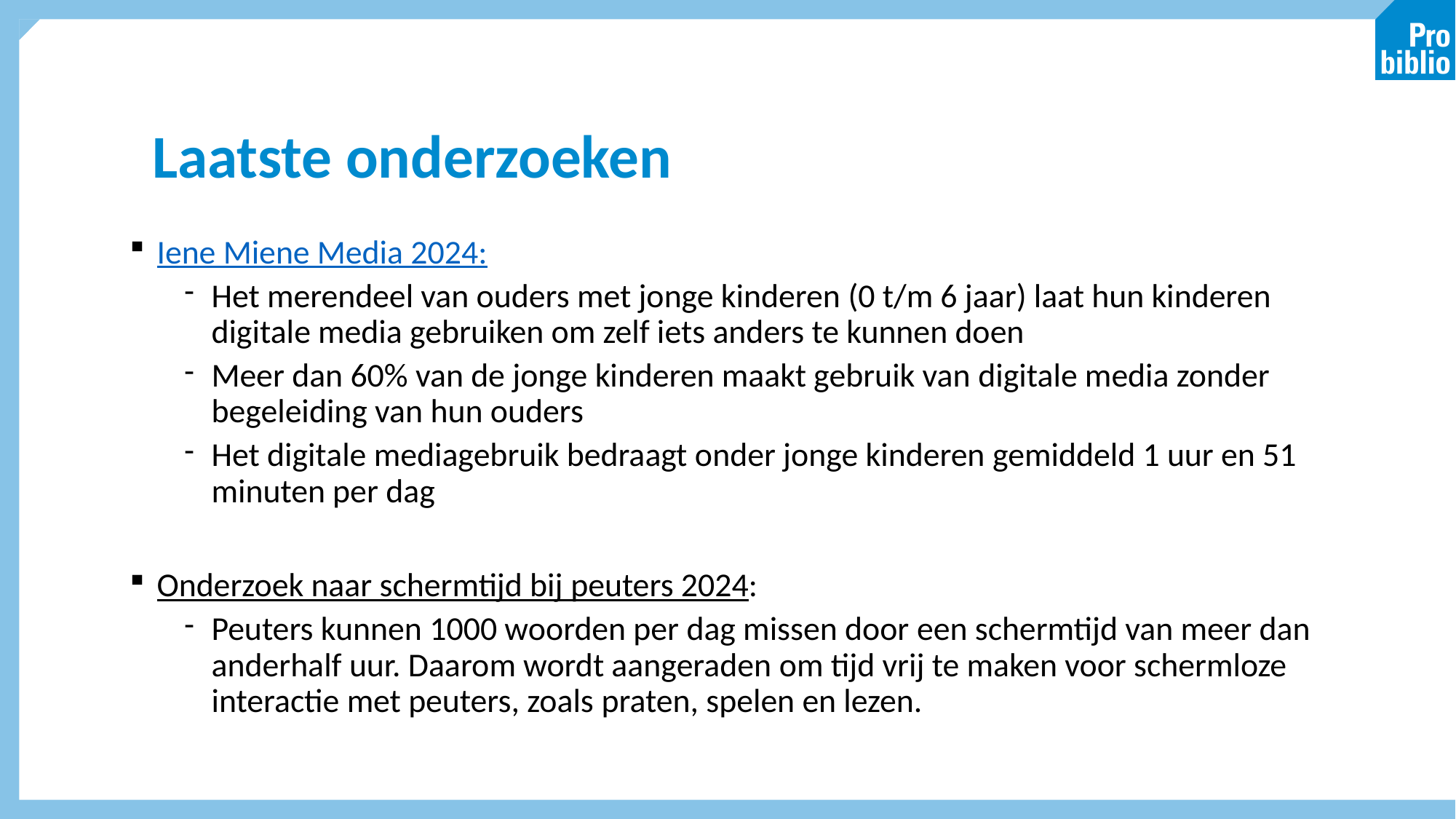

# Laatste onderzoeken
Iene Miene Media 2024:
Het merendeel van ouders met jonge kinderen (0 t/m 6 jaar) laat hun kinderen digitale media gebruiken om zelf iets anders te kunnen doen
Meer dan 60% van de jonge kinderen maakt gebruik van digitale media zonder begeleiding van hun ouders
Het digitale mediagebruik bedraagt onder jonge kinderen gemiddeld 1 uur en 51 minuten per dag

Onderzoek naar schermtijd bij peuters 2024:
Peuters kunnen 1000 woorden per dag missen door een schermtijd van meer dan anderhalf uur. Daarom wordt aangeraden om tijd vrij te maken voor schermloze interactie met peuters, zoals praten, spelen en lezen.